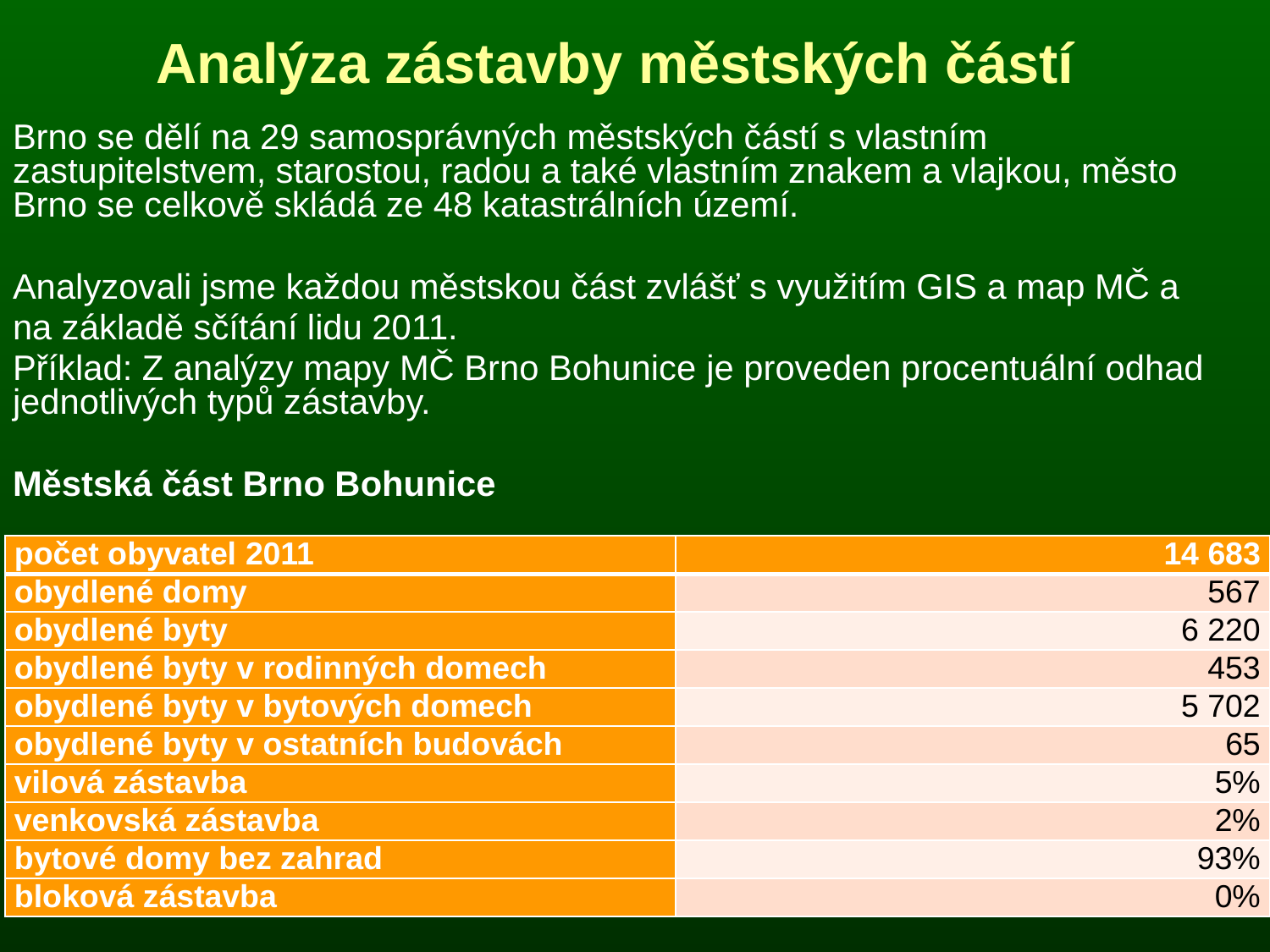

# Analýza zástavby městských částí
Brno se dělí na 29 samosprávných městských částí s vlastním zastupitelstvem, starostou, radou a také vlastním znakem a vlajkou, město Brno se celkově skládá ze 48 katastrálních území.

Analyzovali jsme každou městskou část zvlášť s využitím GIS a map MČ a
na základě sčítání lidu 2011.
Příklad: Z analýzy mapy MČ Brno Bohunice je proveden procentuální odhad jednotlivých typů zástavby.

Městská část Brno Bohunice

| počet obyvatel 2011 | 14 683 |
| --- | --- |
| obydlené domy | 567 |
| obydlené byty | 6 220 |
| obydlené byty v rodinných domech | 453 |
| obydlené byty v bytových domech | 5 702 |
| obydlené byty v ostatních budovách | 65 |
| vilová zástavba | 5% |
| venkovská zástavba | 2% |
| bytové domy bez zahrad | 93% |
| bloková zástavba | 0% |